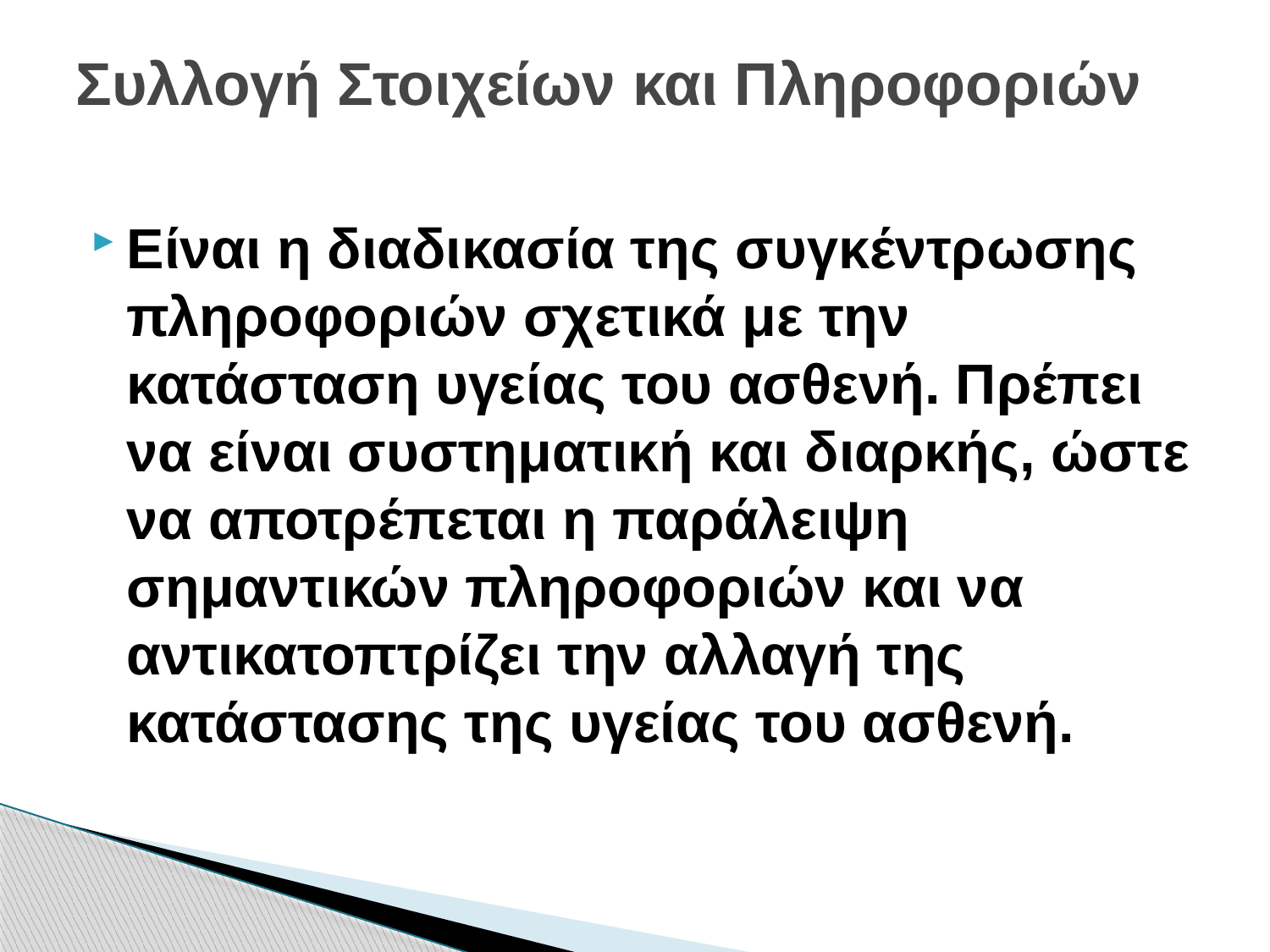

# Συλλογή Στοιχείων και Πληροφοριών
Είναι η διαδικασία της συγκέντρωσης πληροφοριών σχετικά με την κατάσταση υγείας του ασθενή. Πρέπει να είναι συστηματική και διαρκής, ώστε να αποτρέπεται η παράλειψη σημαντικών πληροφοριών και να αντικατοπτρίζει την αλλαγή της κατάστασης της υγείας του ασθενή.